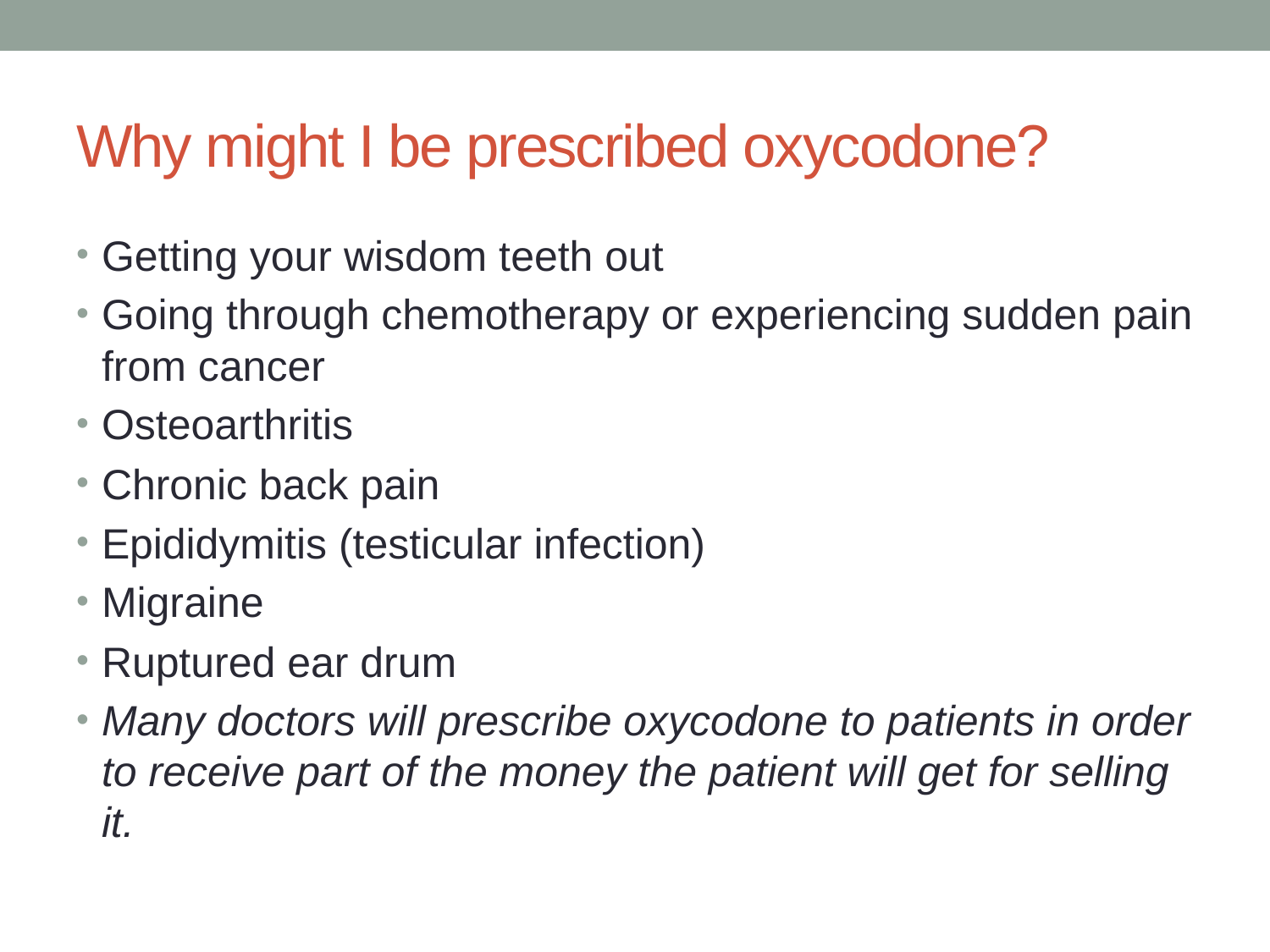

# Why might I be prescribed oxycodone?
Getting your wisdom teeth out
Going through chemotherapy or experiencing sudden pain from cancer
Osteoarthritis
Chronic back pain
Epididymitis (testicular infection)
Migraine
Ruptured ear drum
Many doctors will prescribe oxycodone to patients in order to receive part of the money the patient will get for selling it.